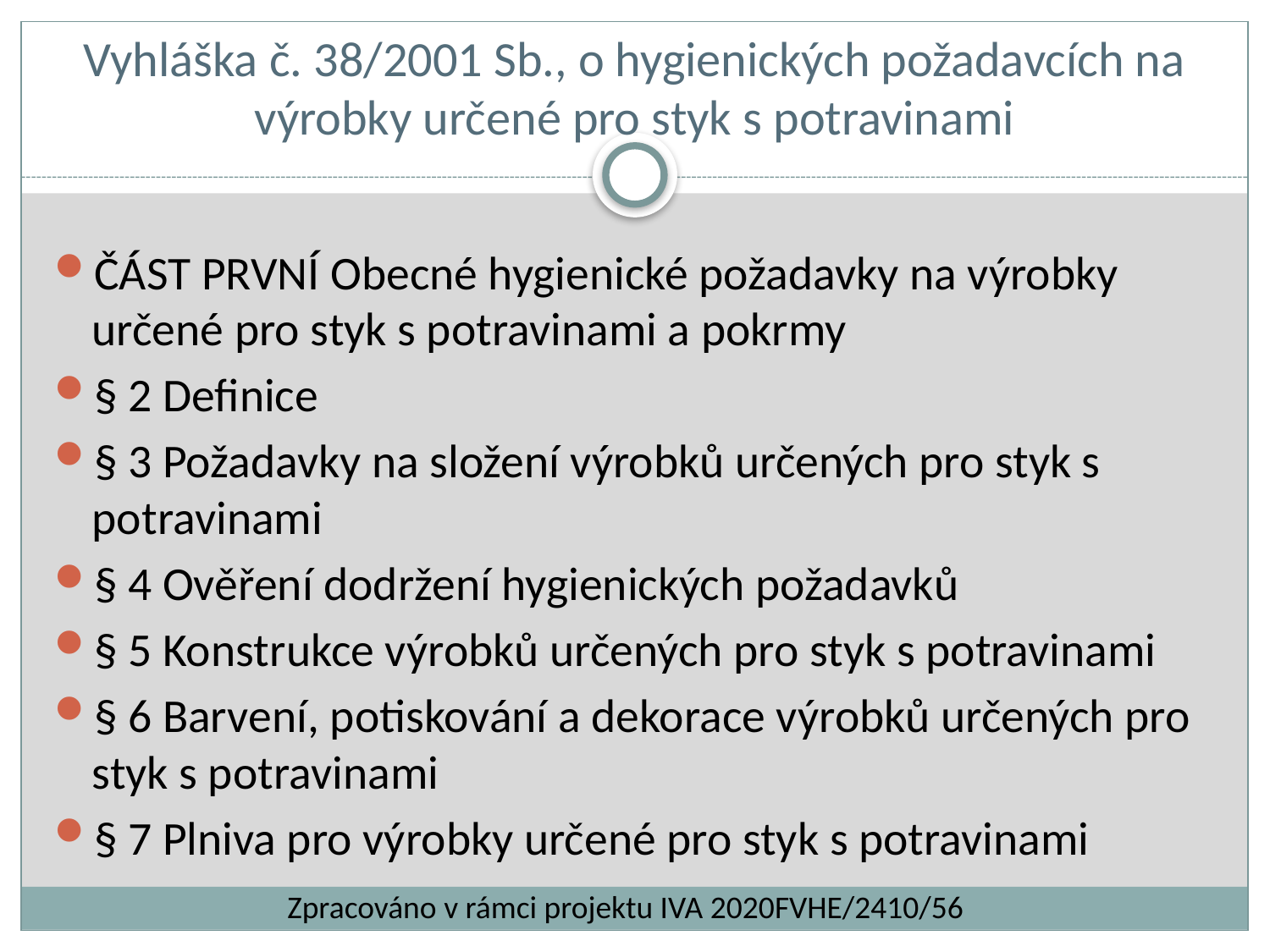

# Vyhláška č. 38/2001 Sb., o hygienických požadavcích na výrobky určené pro styk s potravinami
ČÁST PRVNÍ Obecné hygienické požadavky na výrobky určené pro styk s potravinami a pokrmy
§ 2 Definice
§ 3 Požadavky na složení výrobků určených pro styk s potravinami
§ 4 Ověření dodržení hygienických požadavků
§ 5 Konstrukce výrobků určených pro styk s potravinami
§ 6 Barvení, potiskování a dekorace výrobků určených pro styk s potravinami
§ 7 Plniva pro výrobky určené pro styk s potravinami

Zpracováno v rámci projektu IVA 2020FVHE/2410/56